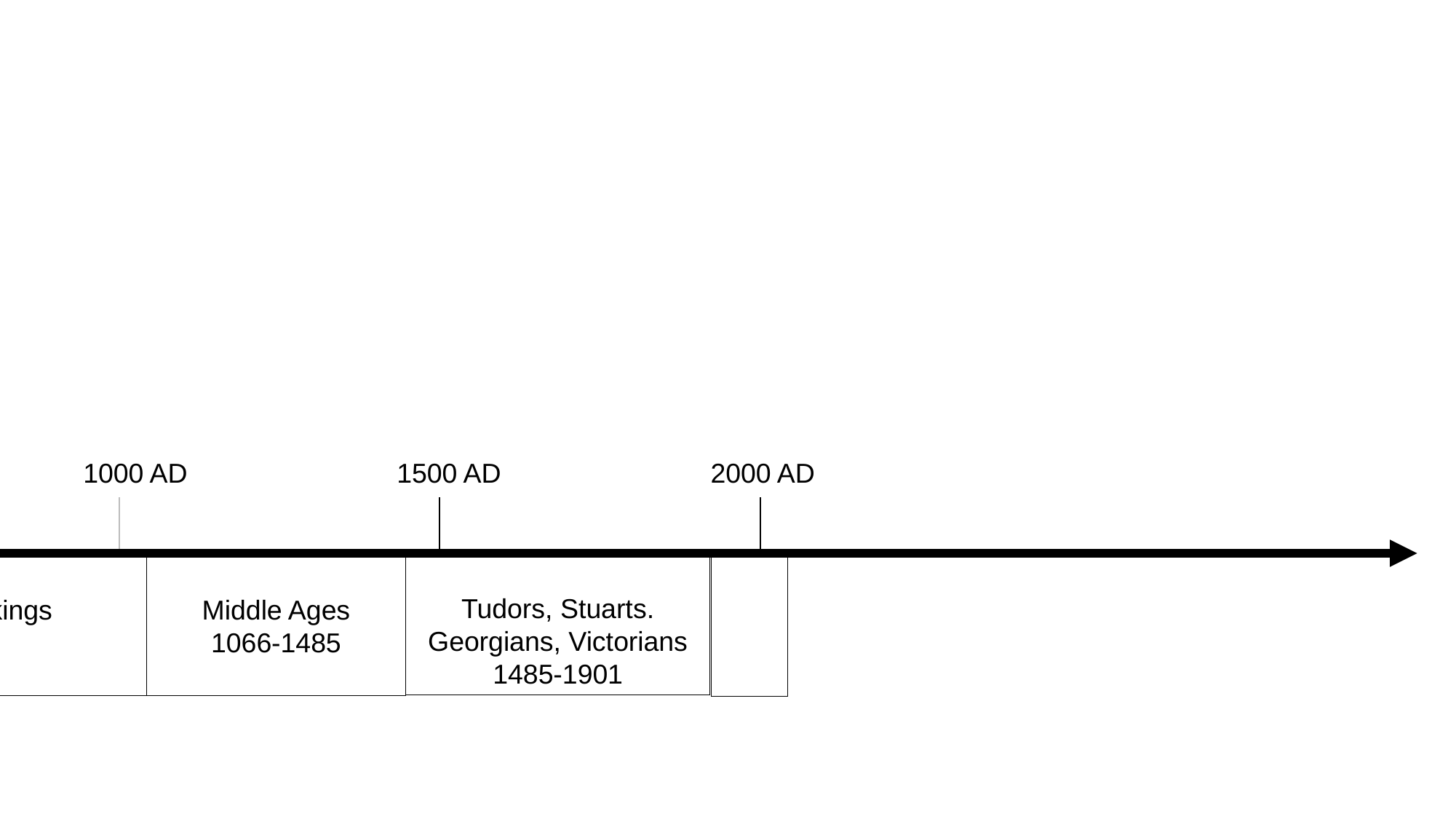

# Must Farm Timeline part 3
| 1000 AD | 1500 AD | 2000 AD |  |
| --- | --- | --- | --- |
|  |  |  |  |
| --- | --- | --- | --- |

Anglo-Saxons & Vikings
410-1066 AD

Middle Ages
1066-1485

Tudors, Stuarts. Georgians, Victorians
1485-1901